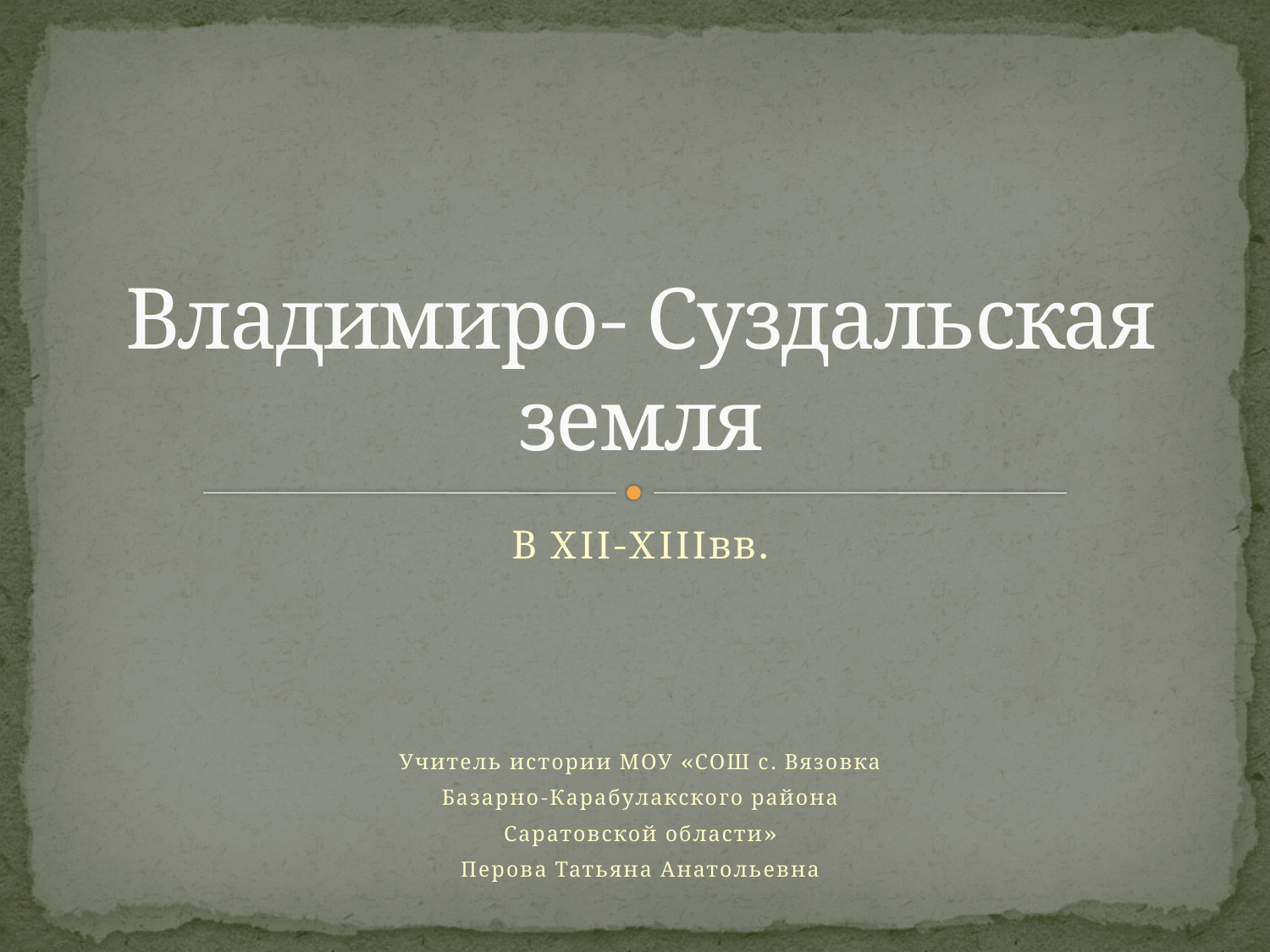

# Владимиро- Суздальская земля
В XII-XIIIвв.

Учитель истории МОУ «СОШ с. Вязовка
Базарно-Карабулакского района
Саратовской области»
Перова Татьяна Анатольевна